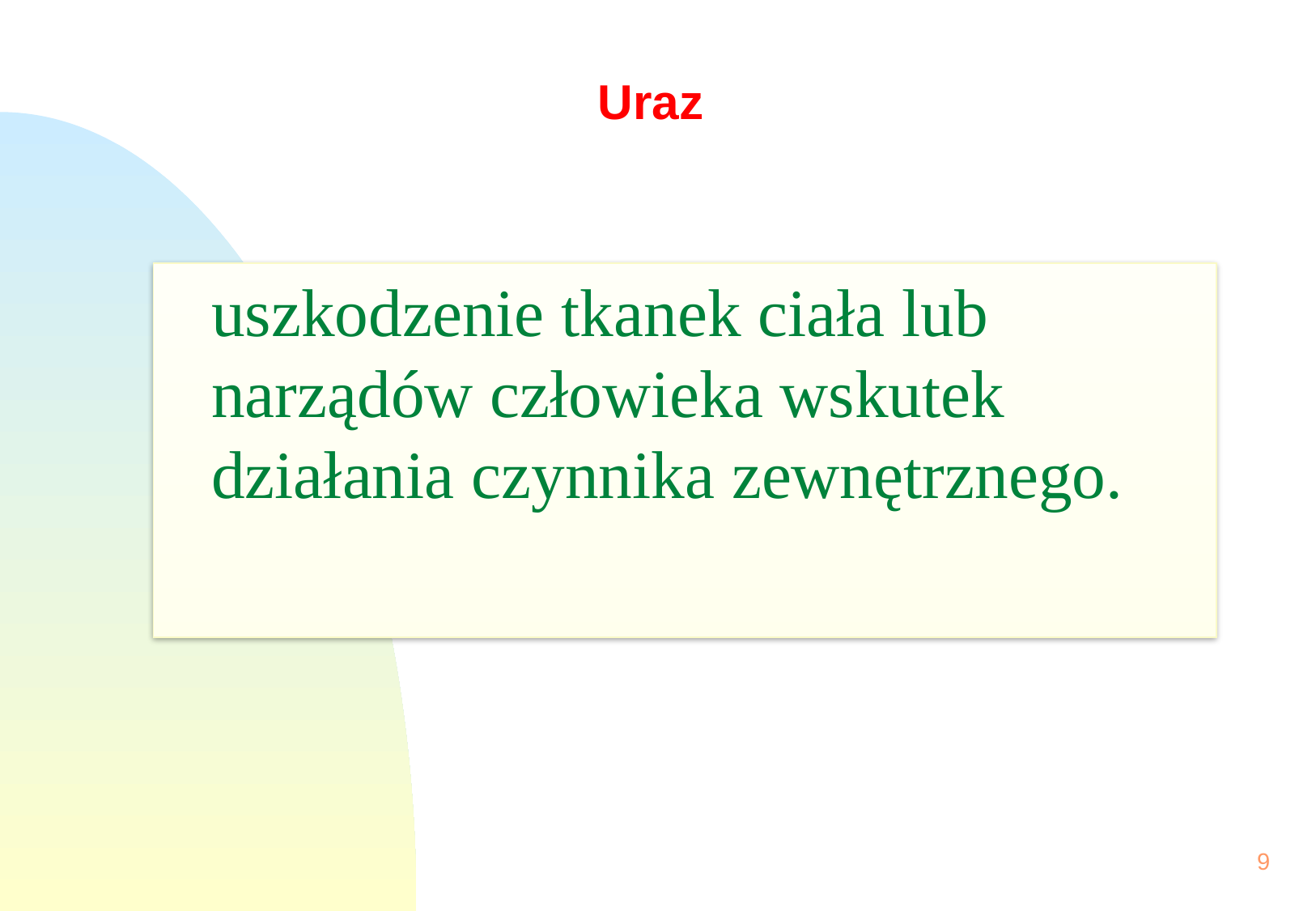

# Uraz
	uszkodzenie tkanek ciała lub narządów człowieka wskutek działania czynnika zewnętrznego.
9